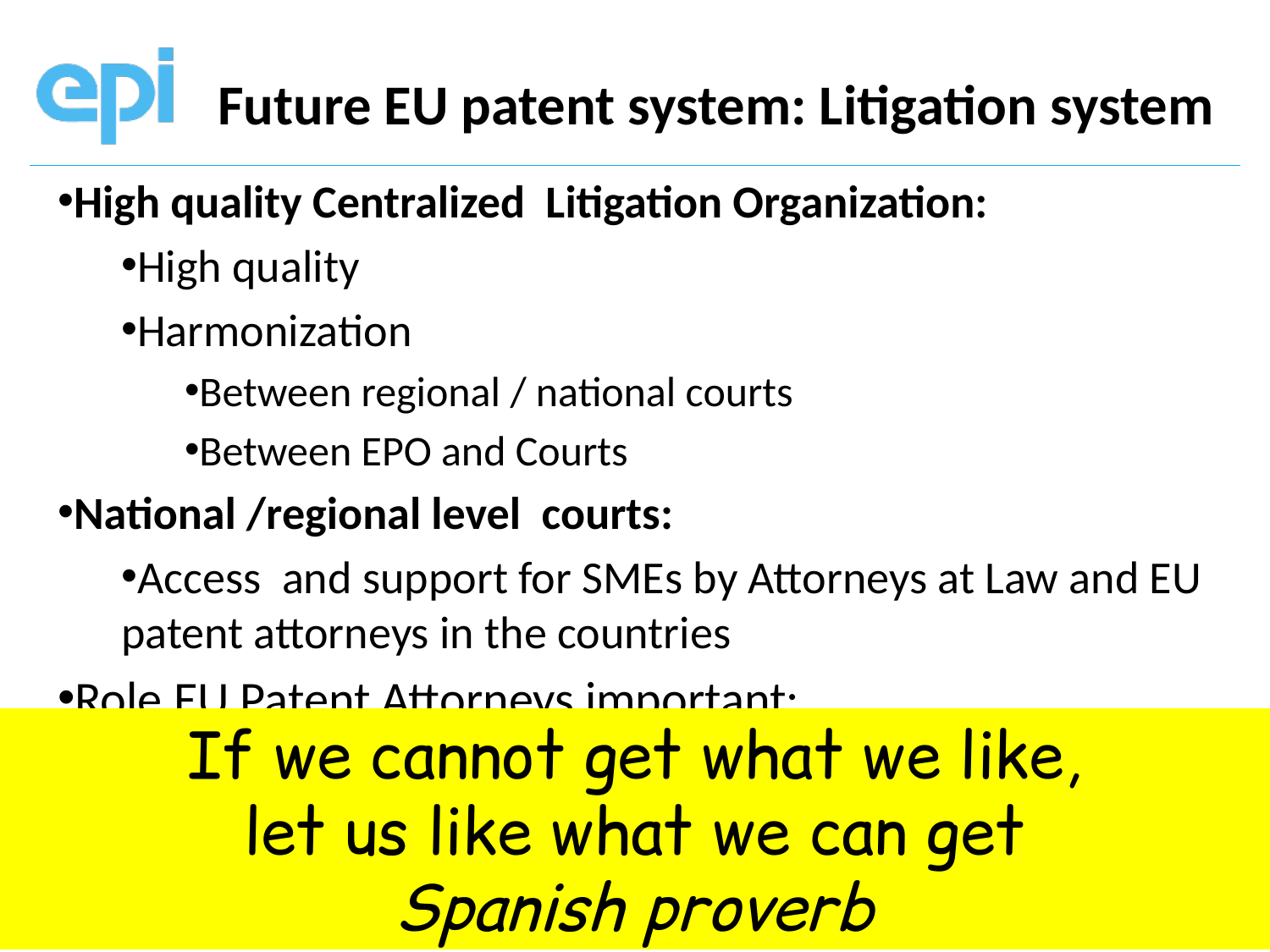

# Future EU patent system: Litigation system
High quality Centralized  Litigation Organization:
High quality
Harmonization
Between regional / national courts
Between EPO and Courts
National /regional level  courts:
Access  and support for SMEs by Attorneys at Law and EU patent attorneys in the countries
Role EU Patent Attorneys important:
Experience and training to deal with patents
Link EPO with Court system

If we cannot get what we like,
 let us like what we can get
Spanish proverb
6